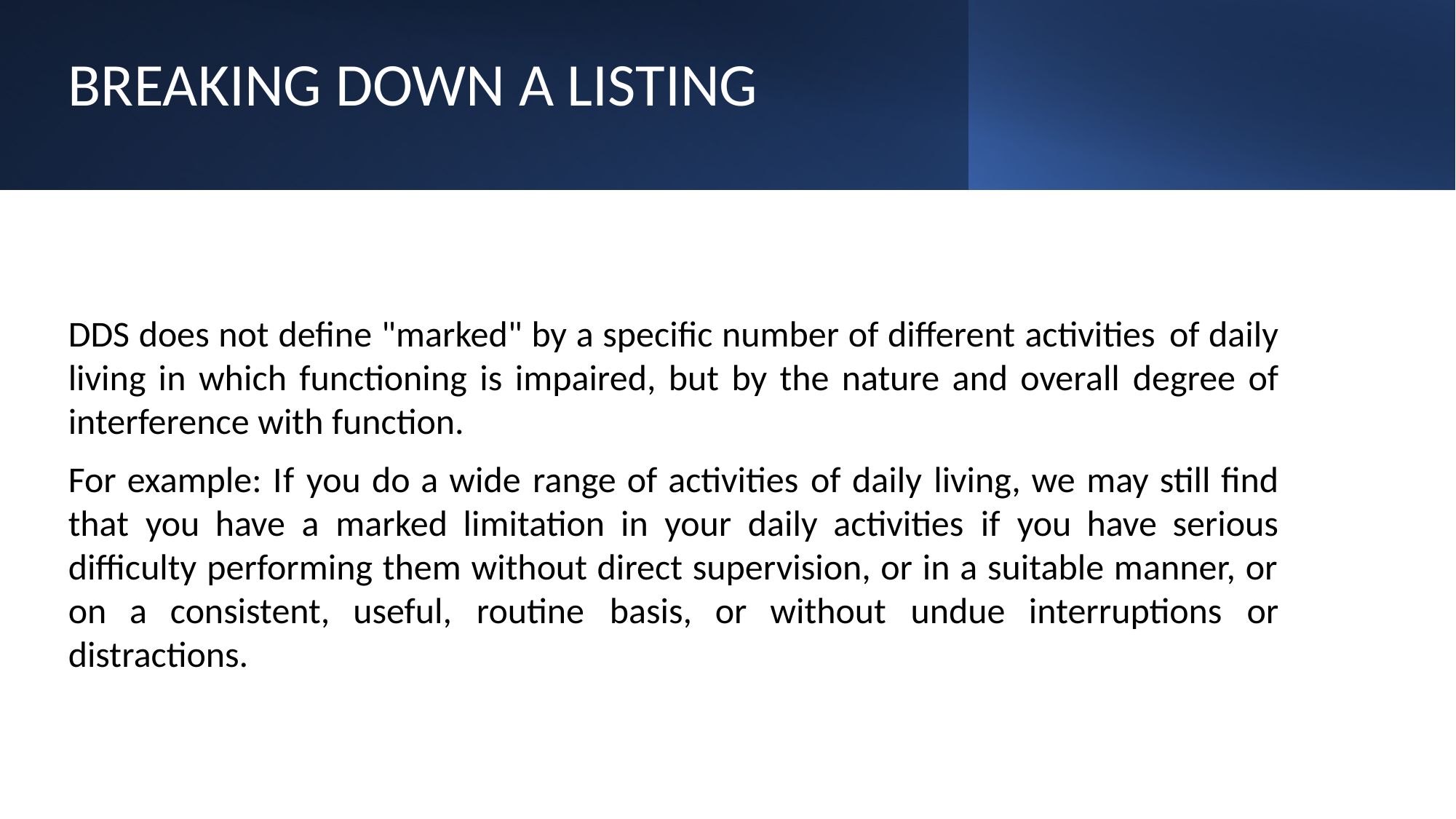

# BREAKING DOWN A LISTING

DDS does not define "marked" by a specific number of different activities of daily living in which functioning is impaired, but by the nature and overall degree of interference with function.

For example: If you do a wide range of activities of daily living, we may still find that you have a marked limitation in your daily activities if you have serious difficulty performing them without direct supervision, or in a suitable manner, or on a consistent, useful, routine basis, or without undue interruptions or distractions.